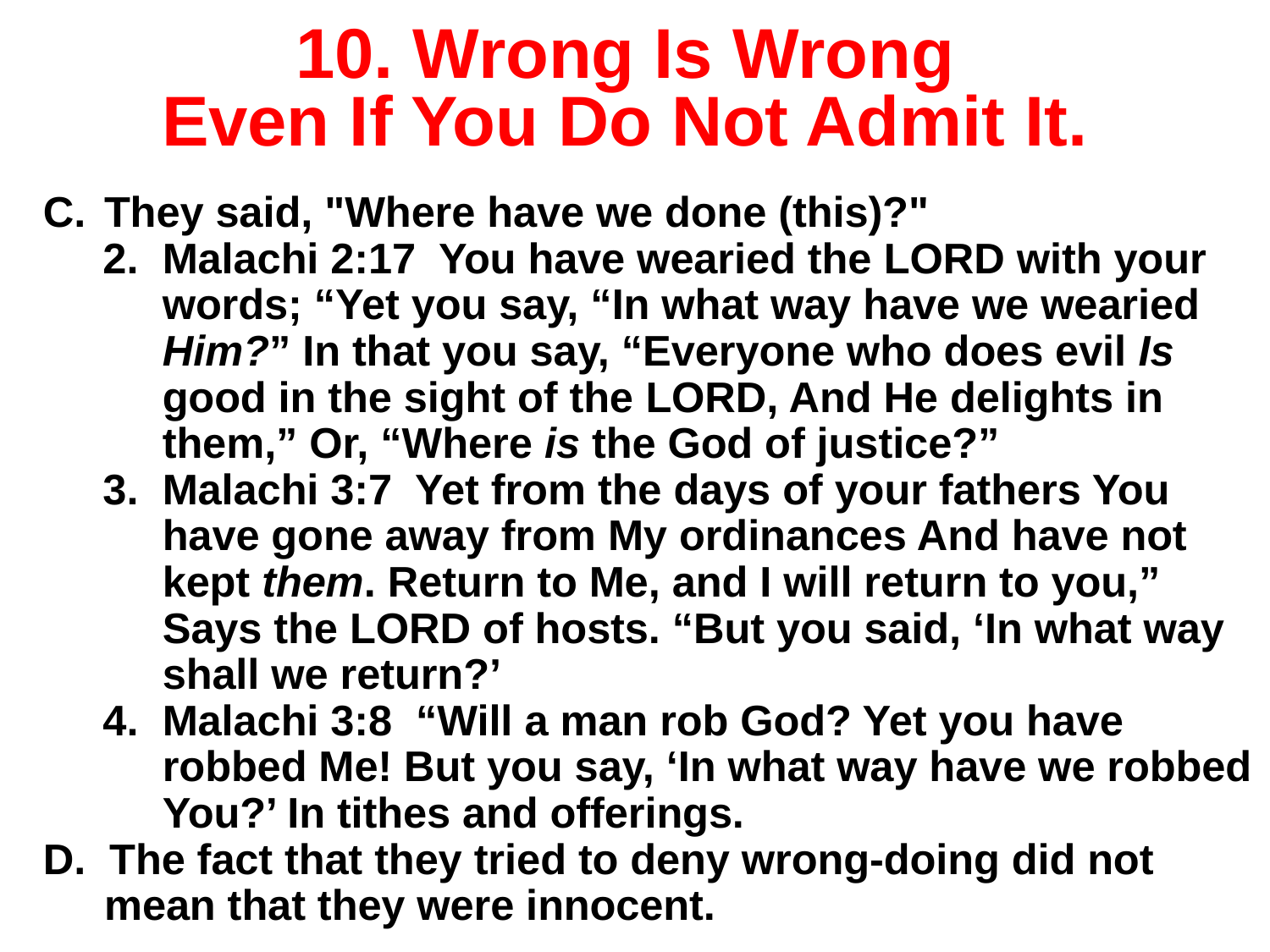

# 10. Wrong Is Wrong Even If You Do Not Admit It.
They said, "Where have we done (this)?"
Malachi 2:17  You have wearied the Lord with your words; “Yet you say, “In what way have we wearied Him?” In that you say, “Everyone who does evil Is good in the sight of the Lord, And He delights in them,” Or, “Where is the God of justice?”
Malachi 3:7  Yet from the days of your fathers You have gone away from My ordinances And have not kept them. Return to Me, and I will return to you,” Says the Lord of hosts. “But you said, ‘In what way shall we return?’
Malachi 3:8  “Will a man rob God? Yet you have robbed Me! But you say, ‘In what way have we robbed You?’ In tithes and offerings.
D.  The fact that they tried to deny wrong‑doing did not mean that they were innocent.